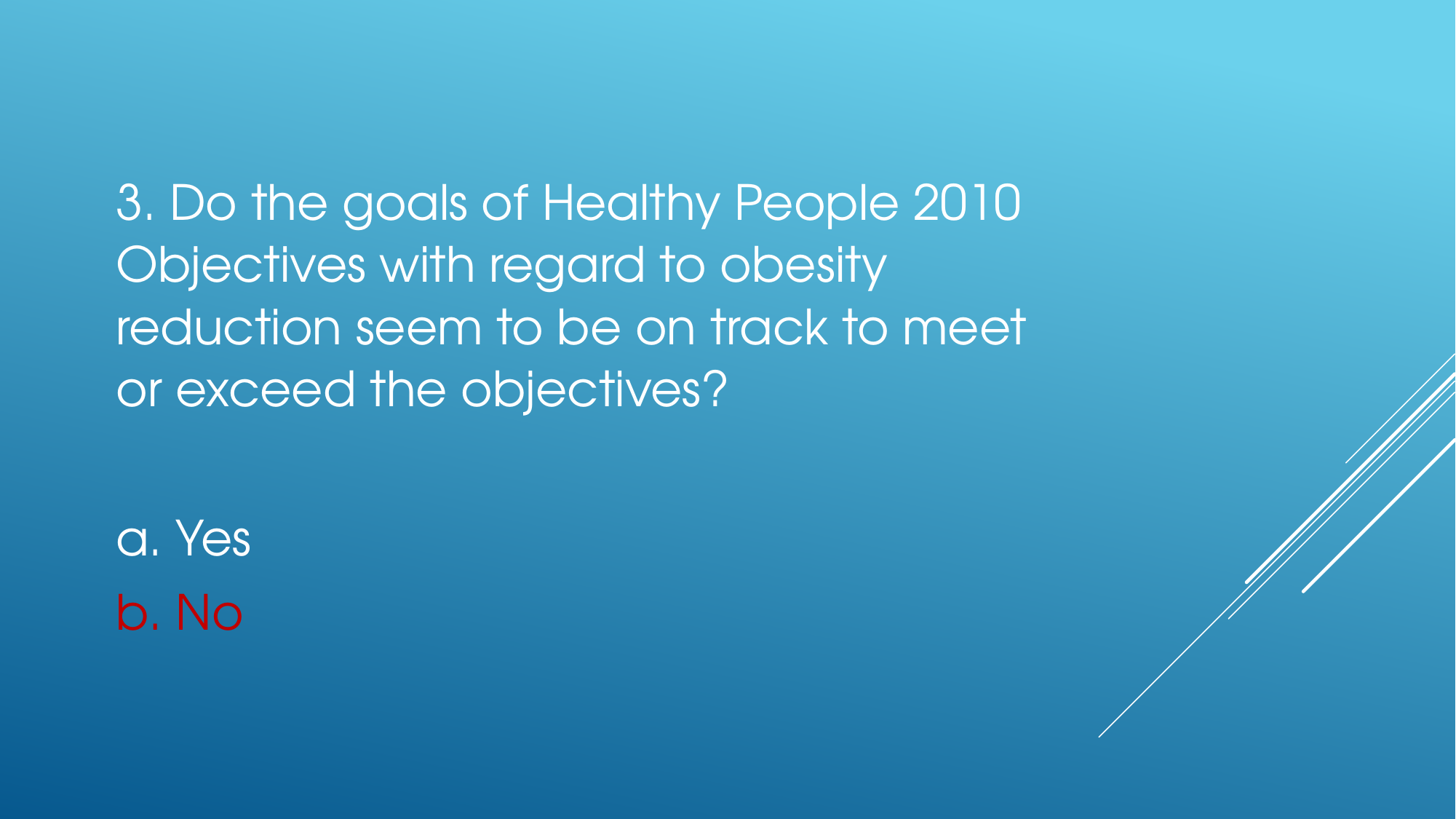

3. Do the goals of Healthy People 2010   Objectives with regard to obesity reduction seem to be on track to meet or exceed the objectives?

a. Yes
b. No